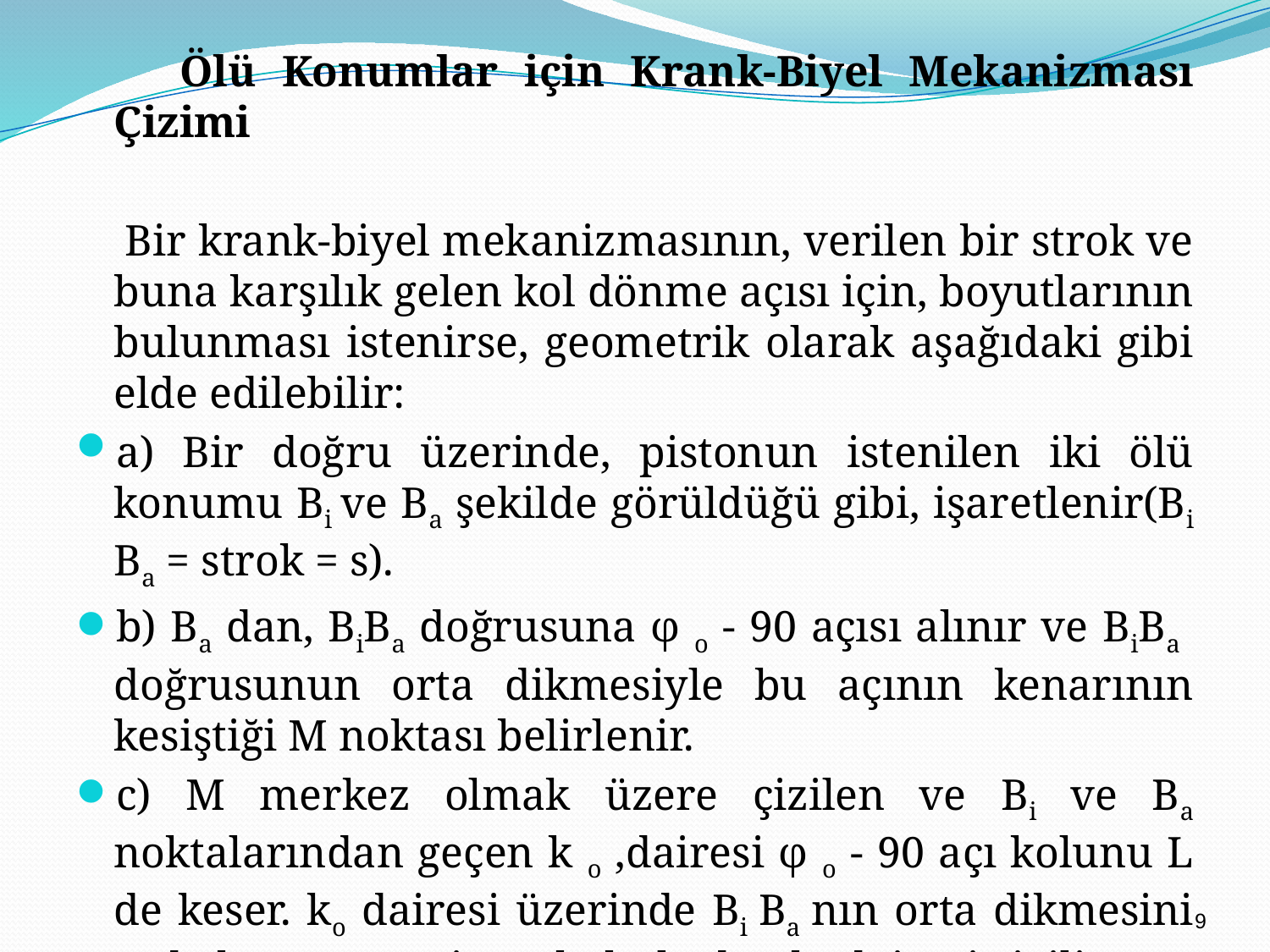

# Ölü Konumlar için Krank-Biyel Mekanizması Çizimi

    Bir krank-biyel mekanizmasının, verilen bir strok ve buna karşılık gelen kol dönme açısı için, boyutlarının bulunması istenirse, geometrik olarak aşağıdaki gibi elde edilebilir:
a) Bir doğru üzerinde, pistonun istenilen iki ölü konumu Bi ve Ba şekilde görüldüğü gibi, işaretlenir(Bi Ba = strok = s).
b) Ba dan, BiBa doğrusuna φ o - 90 açısı alınır ve BiBa  doğrusunun orta dikmesiyle bu açının kenarının kesiştiği M noktası belirlenir.
c) M merkez olmak üzere çizilen ve Bi ve Ba noktalarından geçen k o ,dairesi φ o - 90 açı kolunu L de keser. ko dairesi üzerinde Bi Ba nın orta dikmesini N de keser. BaN yi çap kabul eden ka dairesi çizilir.

9